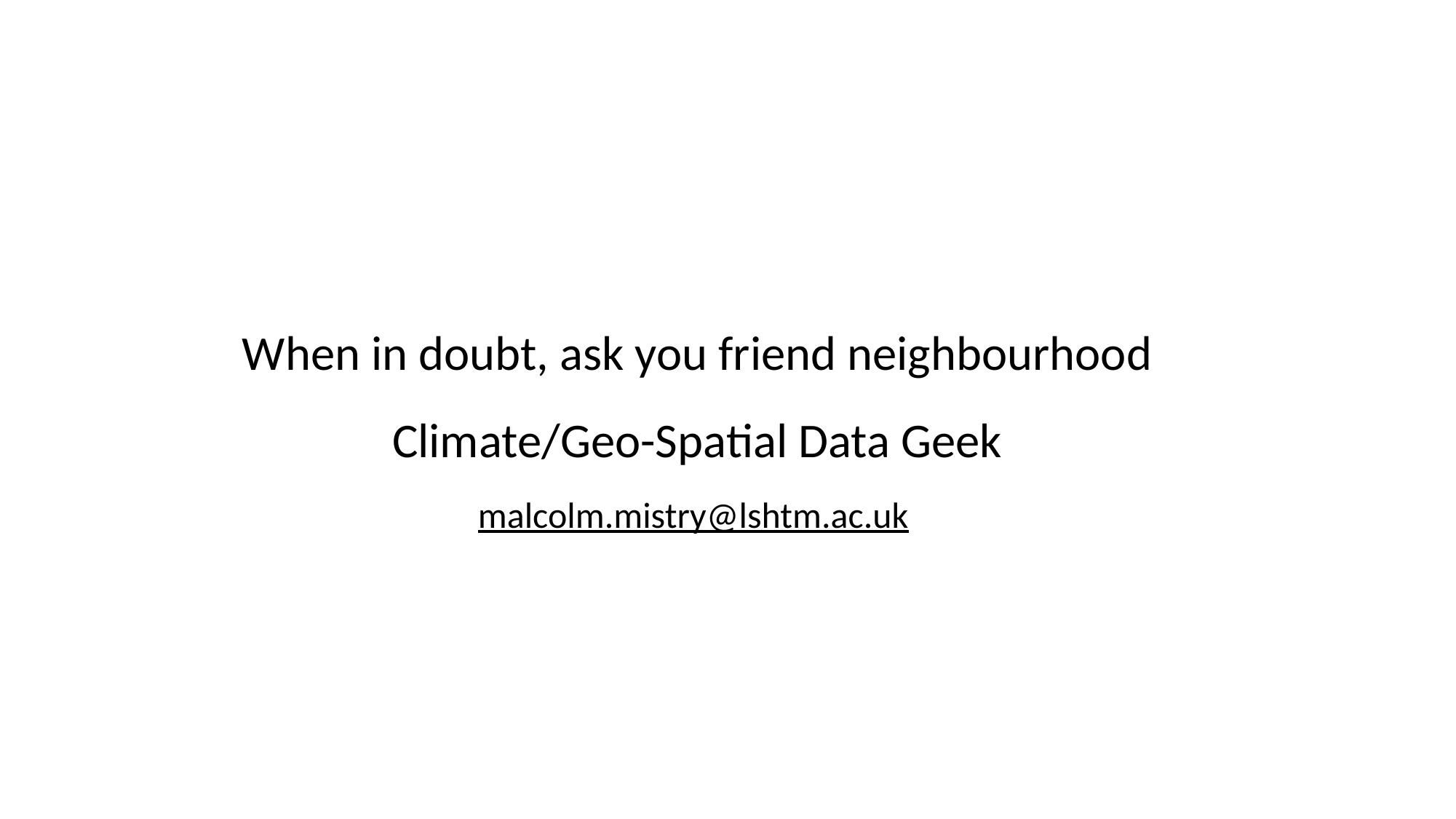

# When in doubt, ask you friend neighbourhood Climate/Geo-Spatial Data Geek
malcolm.mistry@lshtm.ac.uk